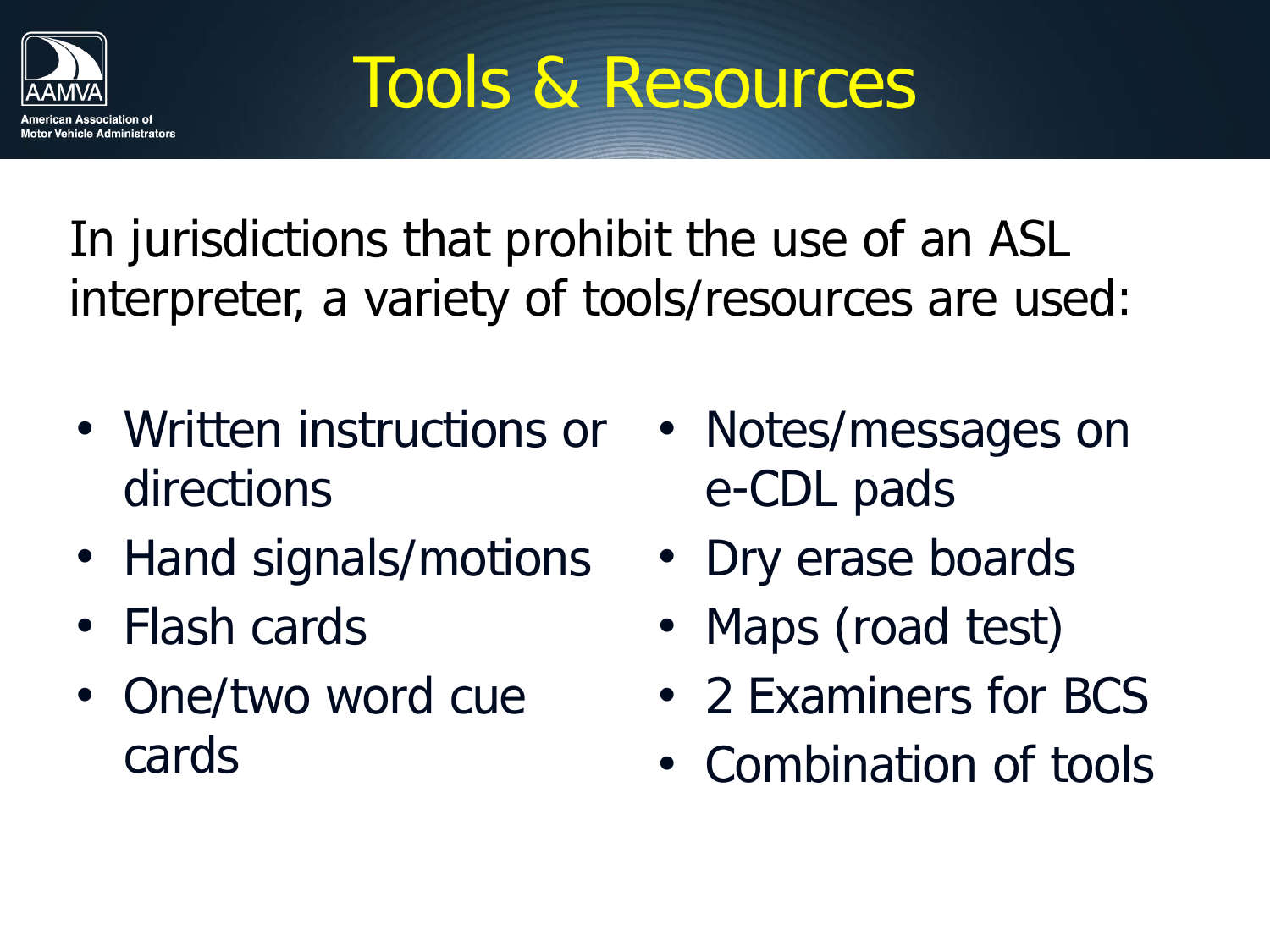

# Tools & Resources
In jurisdictions that prohibit the use of an ASL interpreter, a variety of tools/resources are used:
Written instructions or directions
Hand signals/motions
Flash cards
One/two word cue cards
Notes/messages on  e-CDL pads
Dry erase boards
Maps (road test)
2 Examiners for BCS
Combination of tools